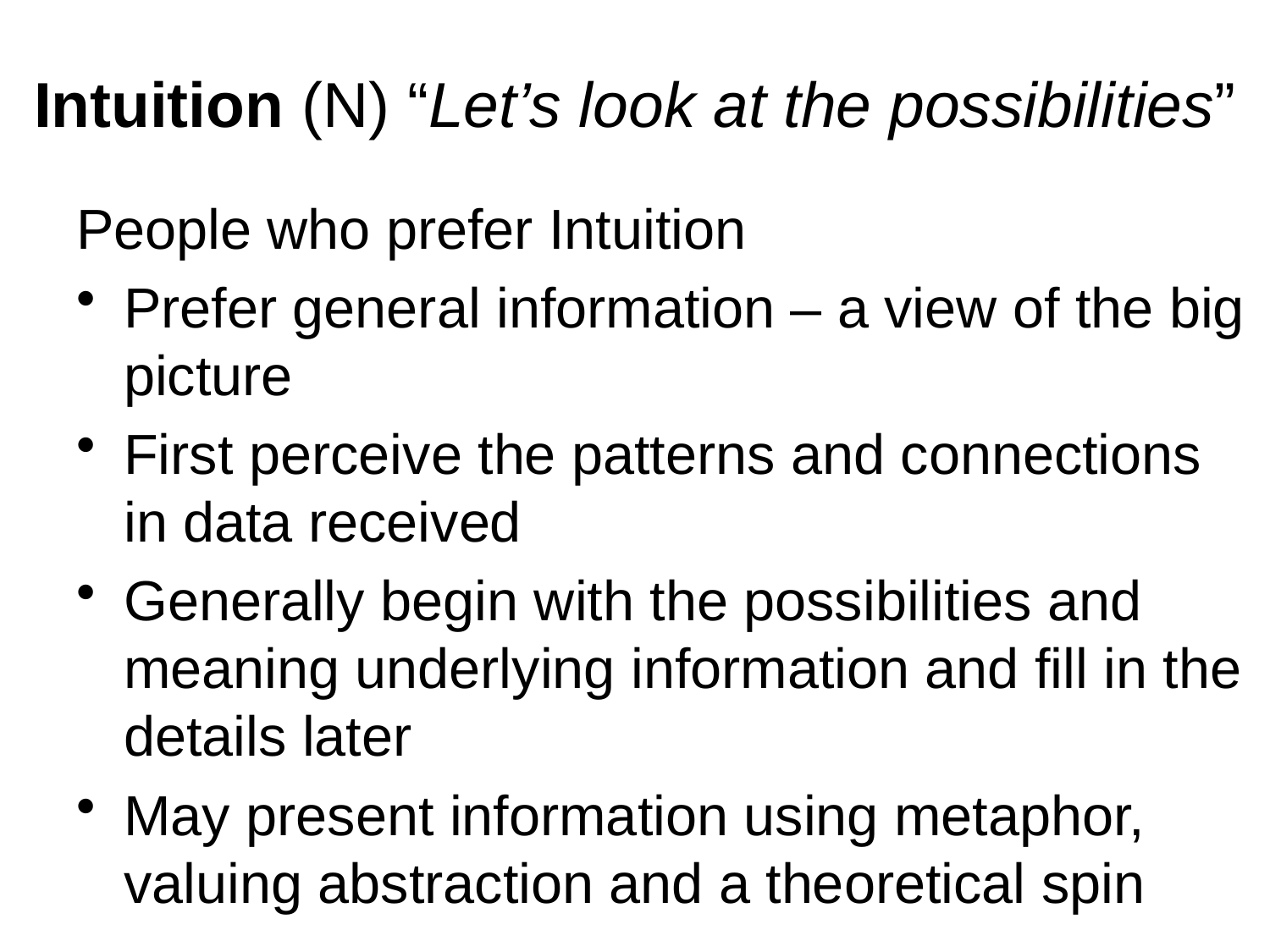

# Intuition (N) “Let’s look at the possibilities”
People who prefer Intuition
Prefer general information – a view of the big picture
First perceive the patterns and connections in data received
Generally begin with the possibilities and meaning underlying information and fill in the details later
May present information using metaphor, valuing abstraction and a theoretical spin